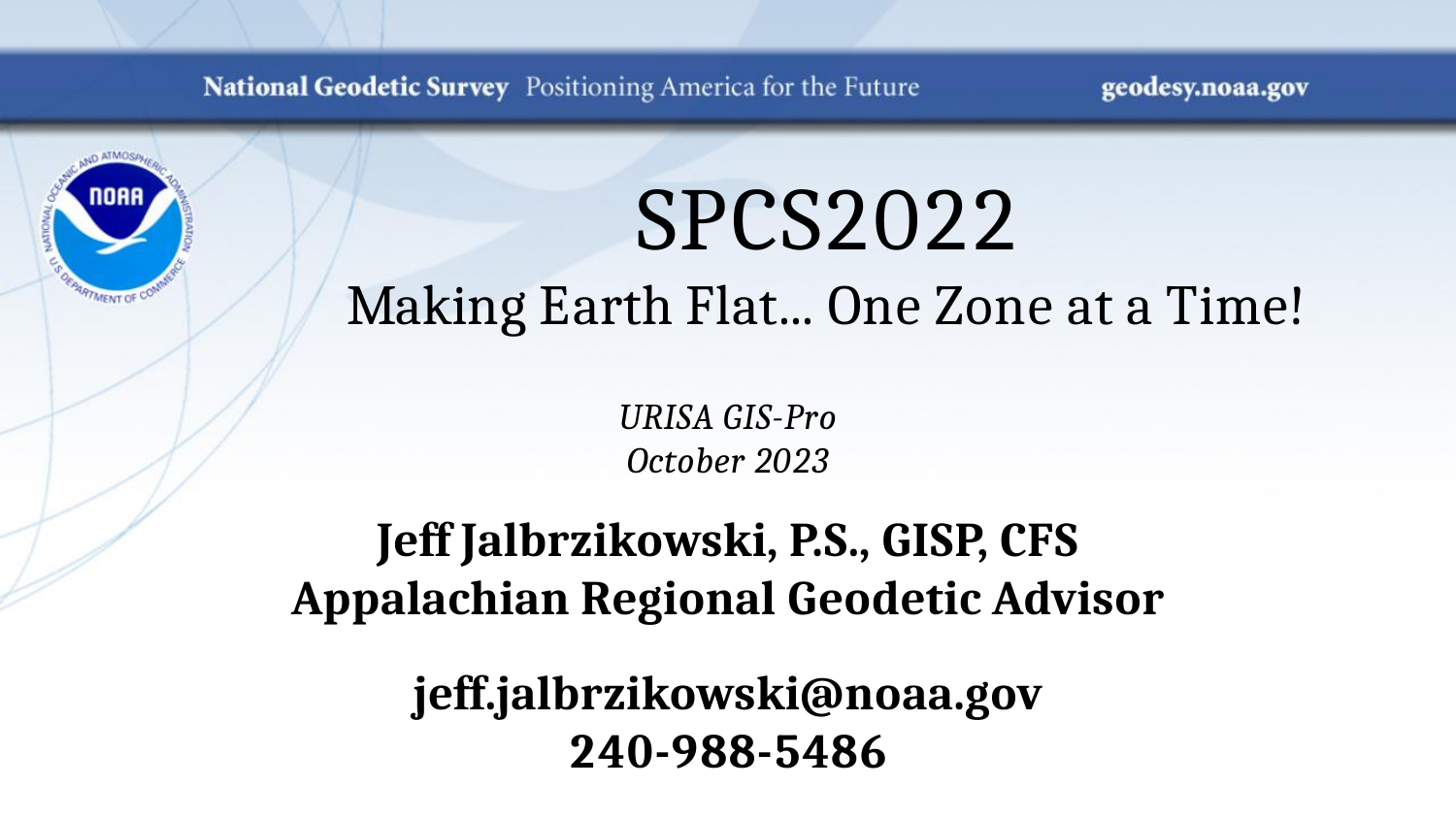

# SPCS2022 Making Earth Flat... One Zone at a Time!
URISA GIS-Pro
October 2023
Jeff Jalbrzikowski, P.S., GISP, CFS
Appalachian Regional Geodetic Advisor
jeff.jalbrzikowski@noaa.gov
240-988-5486